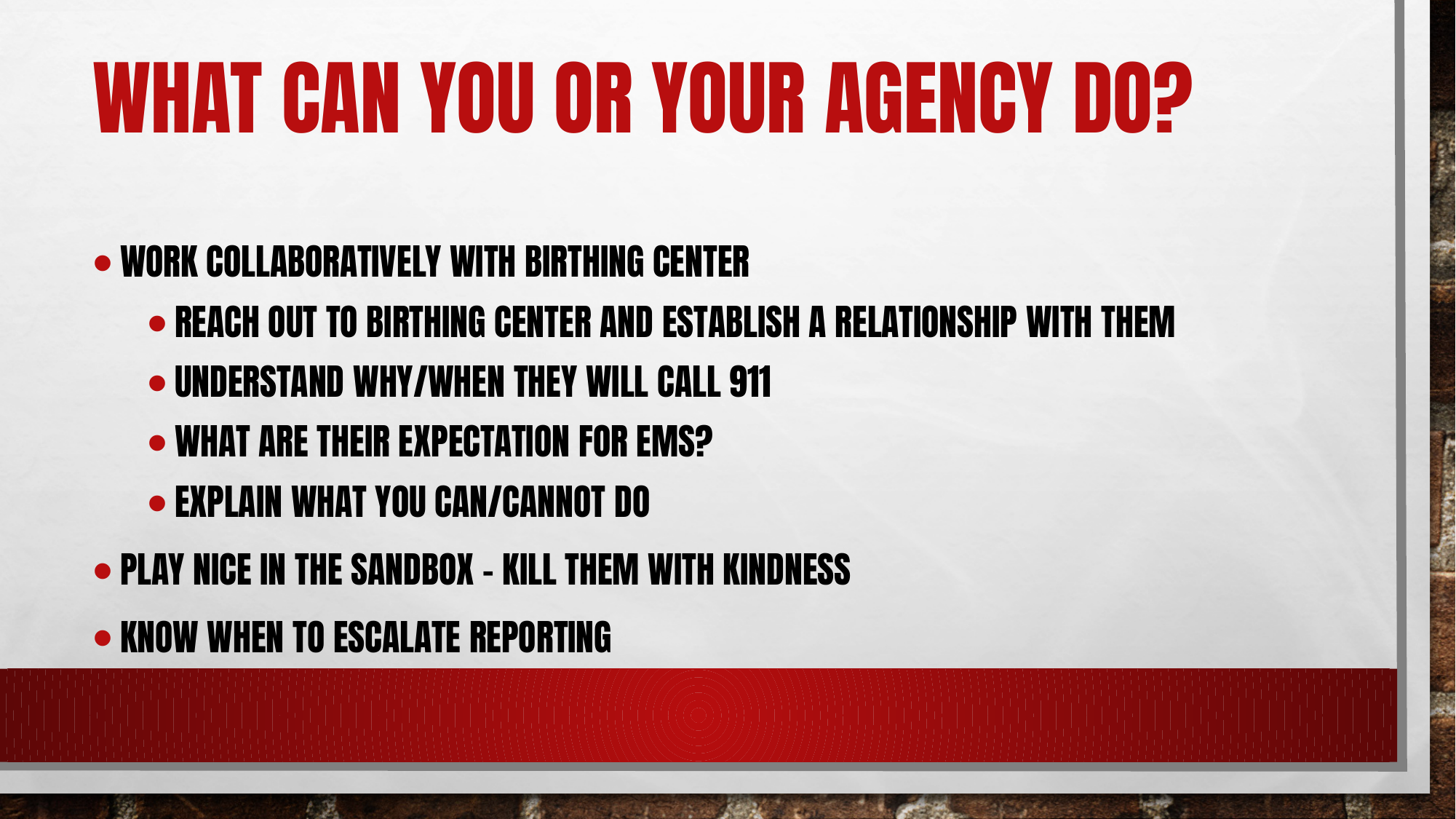

# What can you or your agency do?

Work collaboratively with birthing center
Reach out to birthing center and establish a relationship with them
Understand why/when they will call 911
What are their expectation for EMS?
Explain what you can/cannot do
Play nice in the sandbox – kill them with kindness
Know when to escalate reporting